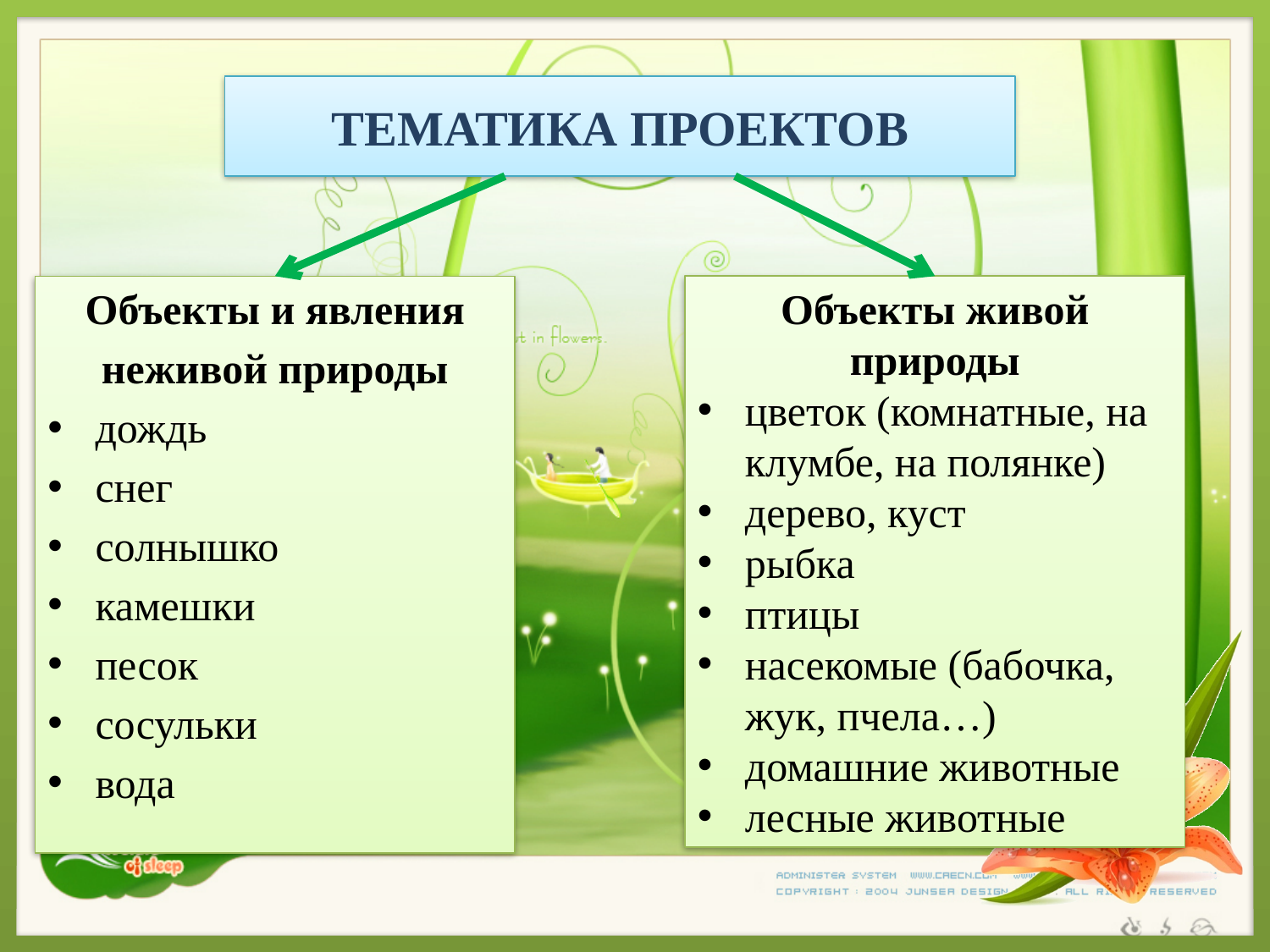

ТЕМАТИКА ПРОЕКТОВ
Объекты и явления
неживой природы
дождь
снег
солнышко
камешки
песок
сосульки
вода
Объекты живой природы
цветок (комнатные, на клумбе, на полянке)
дерево, куст
рыбка
птицы
насекомые (бабочка, жук, пчела…)
домашние животные
лесные животные